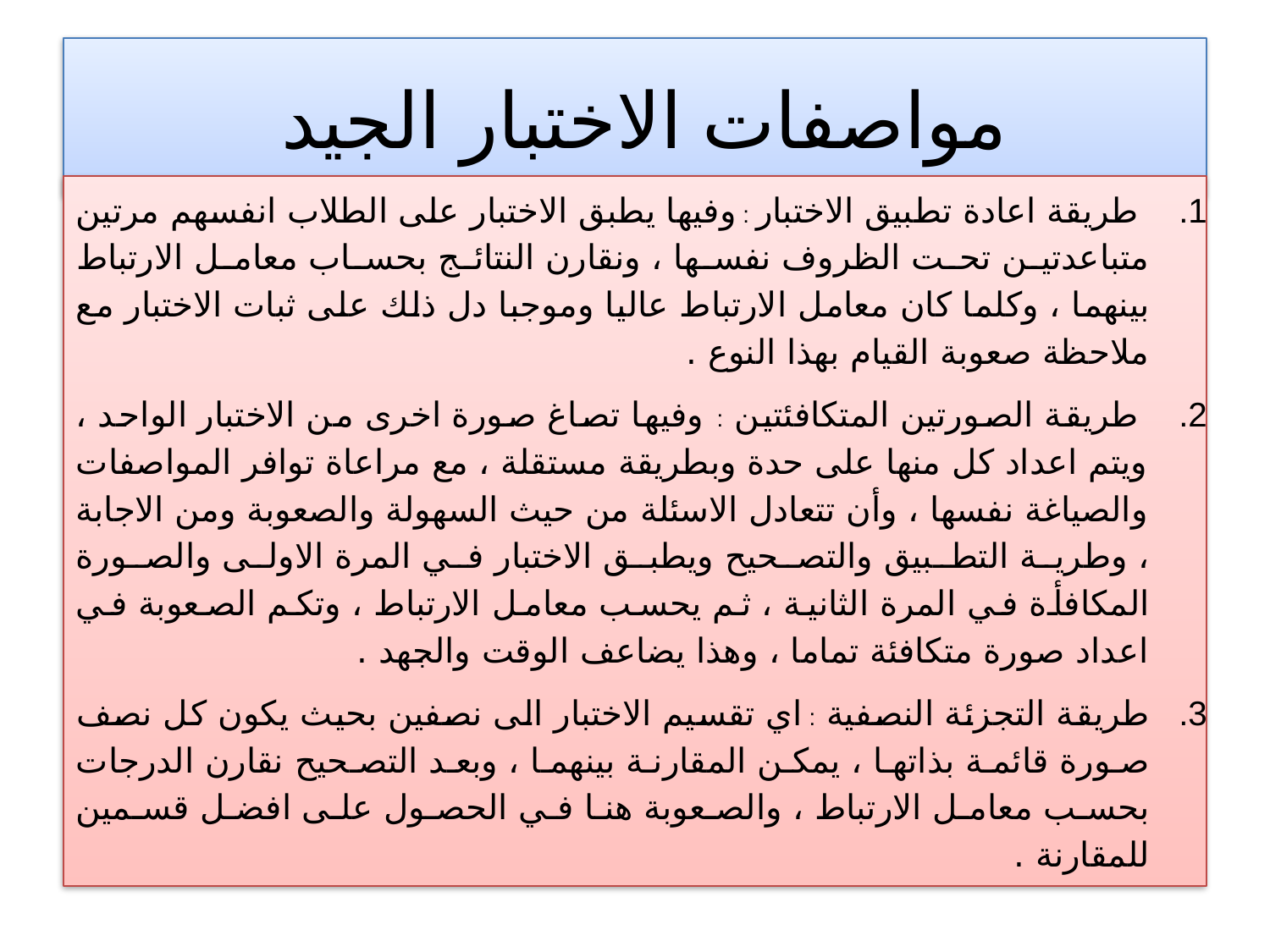

# مواصفات الاختبار الجيد
 طريقة اعادة تطبيق الاختبار : وفيها يطبق الاختبار على الطلاب انفسهم مرتين متباعدتين تحت الظروف نفسها ، ونقارن النتائج بحساب معامل الارتباط بينهما ، وكلما كان معامل الارتباط عاليا وموجبا دل ذلك على ثبات الاختبار مع ملاحظة صعوبة القيام بهذا النوع .
 طريقة الصورتين المتكافئتين :  وفيها تصاغ صورة اخرى من الاختبار الواحد ، ويتم اعداد كل منها على حدة وبطريقة مستقلة ، مع مراعاة توافر المواصفات والصياغة نفسها ، وأن تتعادل الاسئلة من حيث السهولة والصعوبة ومن الاجابة ، وطرية التطبيق والتصحيح ويطبق الاختبار في المرة الاولى والصورة المكافأة في المرة الثانية ، ثم يحسب معامل الارتباط ، وتكم الصعوبة في اعداد صورة متكافئة تماما ، وهذا يضاعف الوقت والجهد .
طريقة التجزئة النصفية : اي تقسيم الاختبار الى نصفين بحيث يكون كل نصف صورة قائمة بذاتها ، يمكن المقارنة بينهما ، وبعد التصحيح نقارن الدرجات بحسب معامل الارتباط ، والصعوبة هنا في الحصول على افضل قسمين للمقارنة .